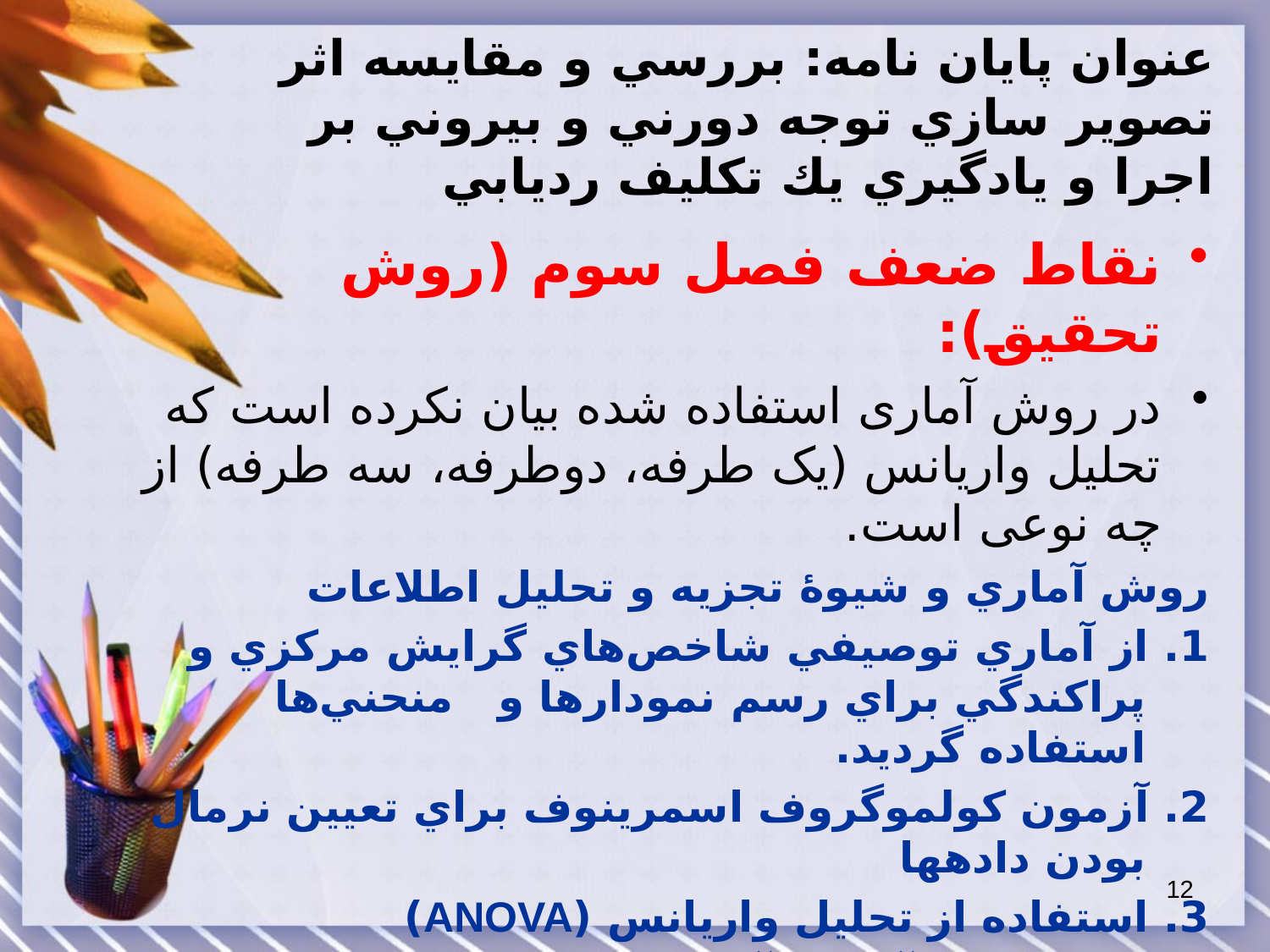

# عنوان پایان نامه: بررسي و مقايسه اثر تصوير سازي توجه دورني و بيروني بر اجرا و يادگيري يك تكليف رديابي
نقاط ضعف فصل سوم (روش تحقيق):
در روش آماری استفاده شده بیان نکرده است که تحلیل واریانس (یک طرفه، دوطرفه، سه طرفه) از چه نوعی است.
روش آماري و شيوۀ تجزيه و تحليل اطلاعات
1. از آماري توصيفي شاخص‌هاي گرايش مركزي و پراكندگي براي رسم نمودارها و   منحني‌ها استفاده گرديد.
2. آزمون کولموگروف اسمرينوف براي تعيين نرمال بودن داده­ها
3. استفاده از تحليل واريانس (ANOVA)
4. استفاده از آزمون آماري t همبسته )با سطح معني داري 05/)  براي تعيين اثر متغيير مستقل درون گروهي
5. استفاده از آزمون تعقيبي دانكن

12